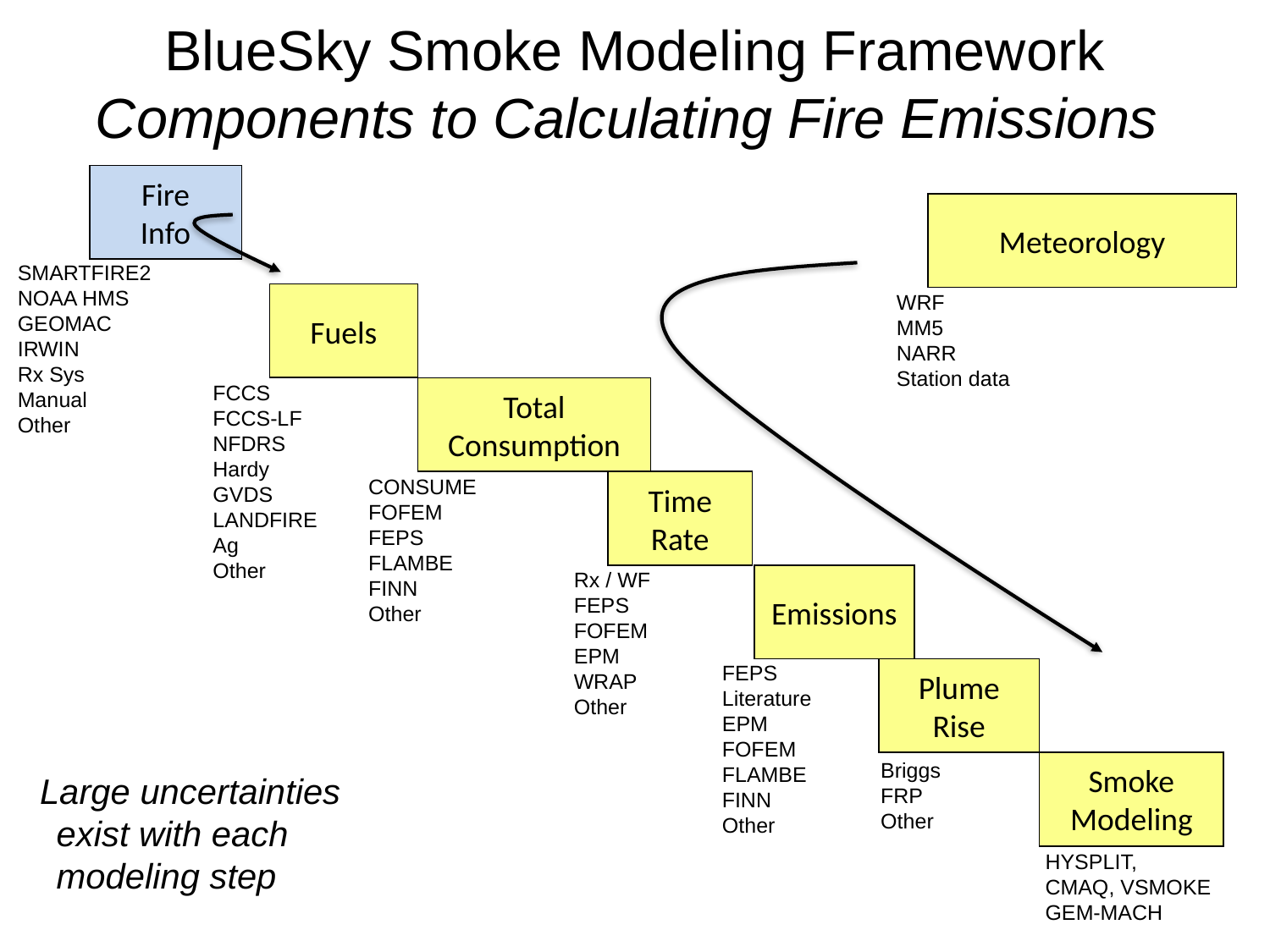

# BlueSky Smoke Modeling Framework Components to Calculating Fire Emissions

Fire
Info

Meteorology

SMARTFIRE2
NOAA HMS
GEOMAC
IRWIN
Rx Sys
Manual
Other

WRF
MM5
NARR
Station data

Fuels
Total Consumption

FCCS
FCCS-LF
NFDRS
Hardy
GVDS
LANDFIRE
Ag
Other
CONSUME
FOFEM
FEPS
FLAMBE
FINN
Other

Time
Rate
Rx / WF
FEPS
FOFEM
EPM
WRAP
Other

Emissions
FEPS
Literature
EPM
FOFEM
FLAMBE
FINN
Other

Plume
Rise
Briggs
FRP
Other

Smoke Modeling
Large uncertainties exist with each modeling step
HYSPLIT,
CMAQ, VSMOKE
GEM-MACH